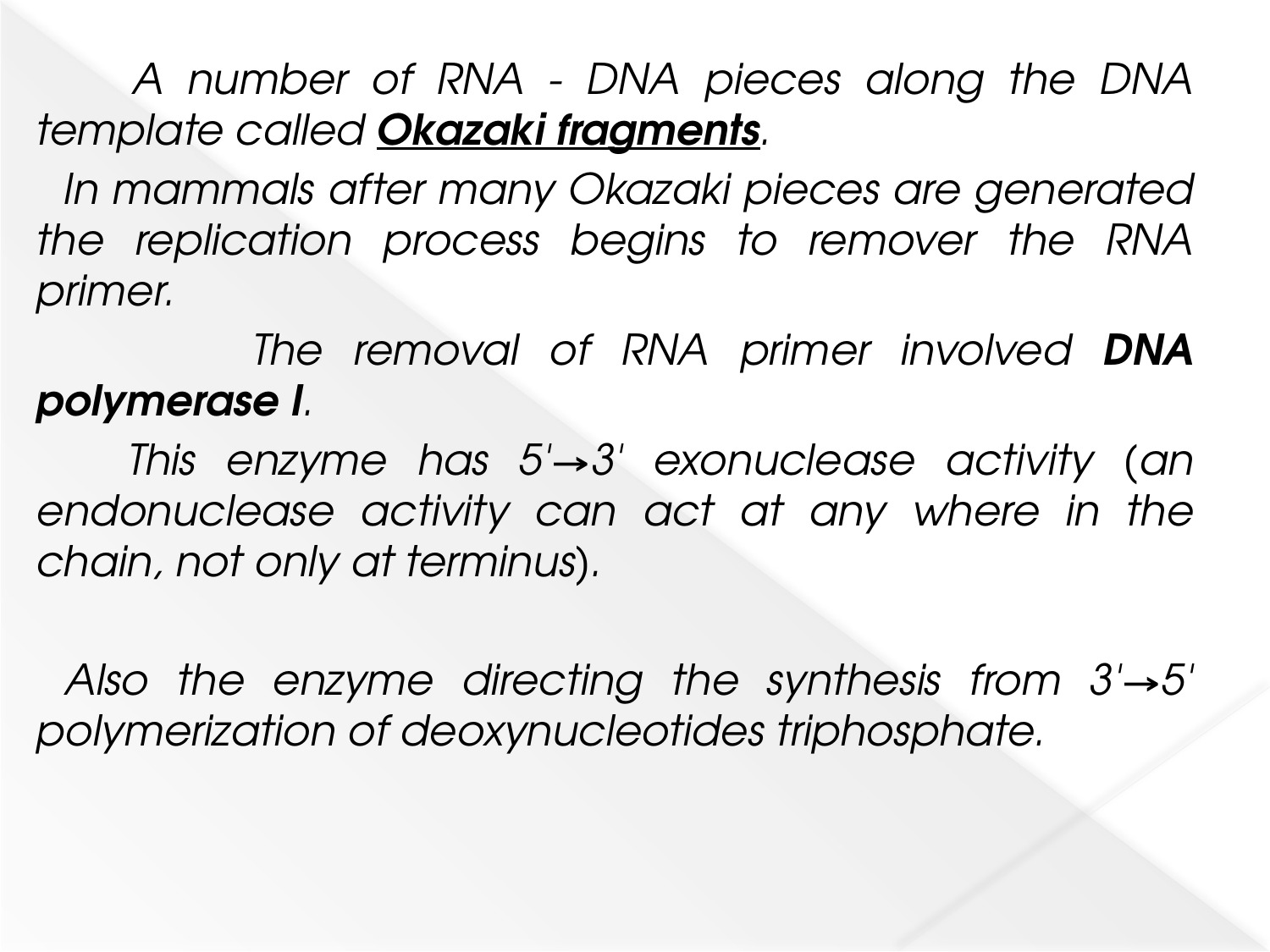

A number of RNA - DNA pieces along the DNA template called Okazaki fragments.
  In mammals after many Okazaki pieces are generated the replication process begins to remover the RNA primer.
       The removal of RNA primer involved DNA polymerase I.
   This enzyme has 5'→3' exonuclease activity (an endonuclease activity can act at any where in the chain, not only at terminus).

 Also the enzyme directing the synthesis from 3'→5' polymerization of deoxynucleotides triphosphate.